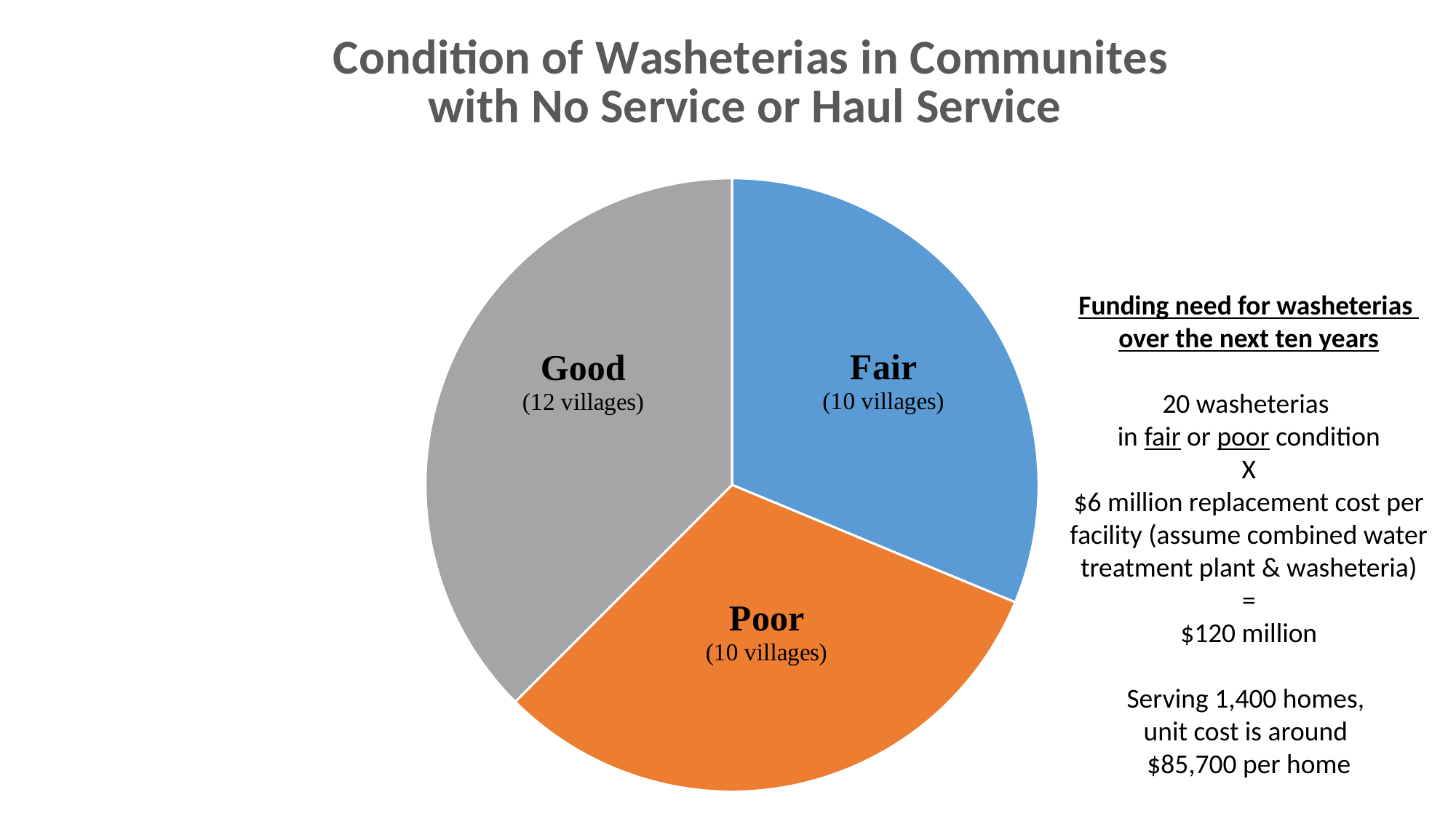

### Chart: Condition of Washeterias in Communites with No Service or Haul Service

| Category |  |
|---|---|
Funding need for washeterias
over the next ten years

20 washeterias
in fair or poor condition
X
$6 million replacement cost per facility (assume combined water treatment plant & washeteria)
=
$120 million

Serving 1,400 homes,
unit cost is around
$85,700 per home